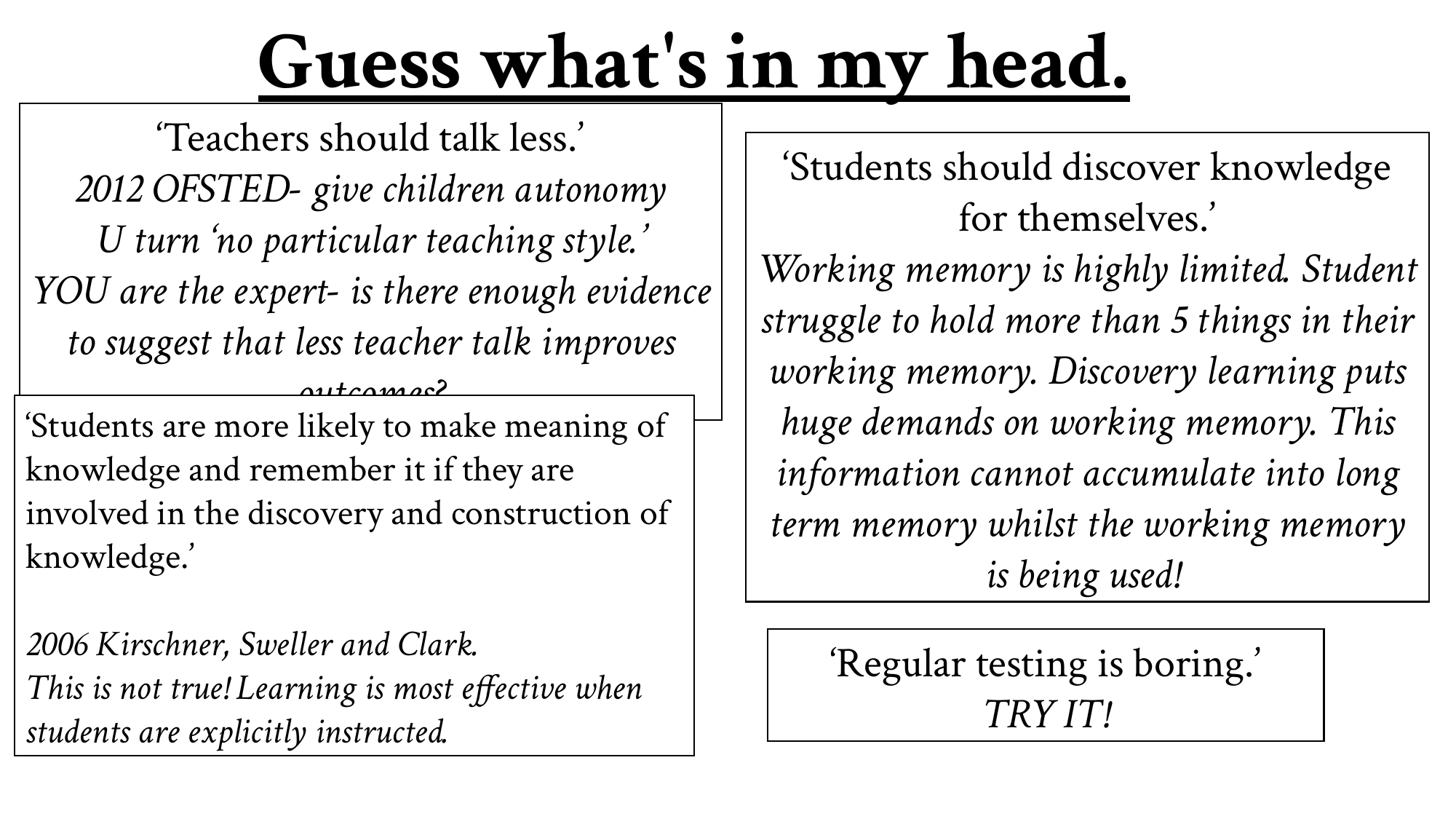

Guess what's in my head.
‘Teachers should talk less.’
2012 OFSTED- give children autonomy
U turn ‘no particular teaching style.’
YOU are the expert- is there enough evidence to suggest that less teacher talk improves outcomes?
‘Students should discover knowledge for themselves.’
Working memory is highly limited. Student struggle to hold more than 5 things in their working memory. Discovery learning puts huge demands on working memory. This information cannot accumulate into long term memory whilst the working memory is being used!
‘Students are more likely to make meaning of knowledge and remember it if they are involved in the discovery and construction of knowledge.’

2006 Kirschner, Sweller and Clark.
This is not true! Learning is most effective when students are explicitly instructed.
‘Regular testing is boring.’
TRY IT!